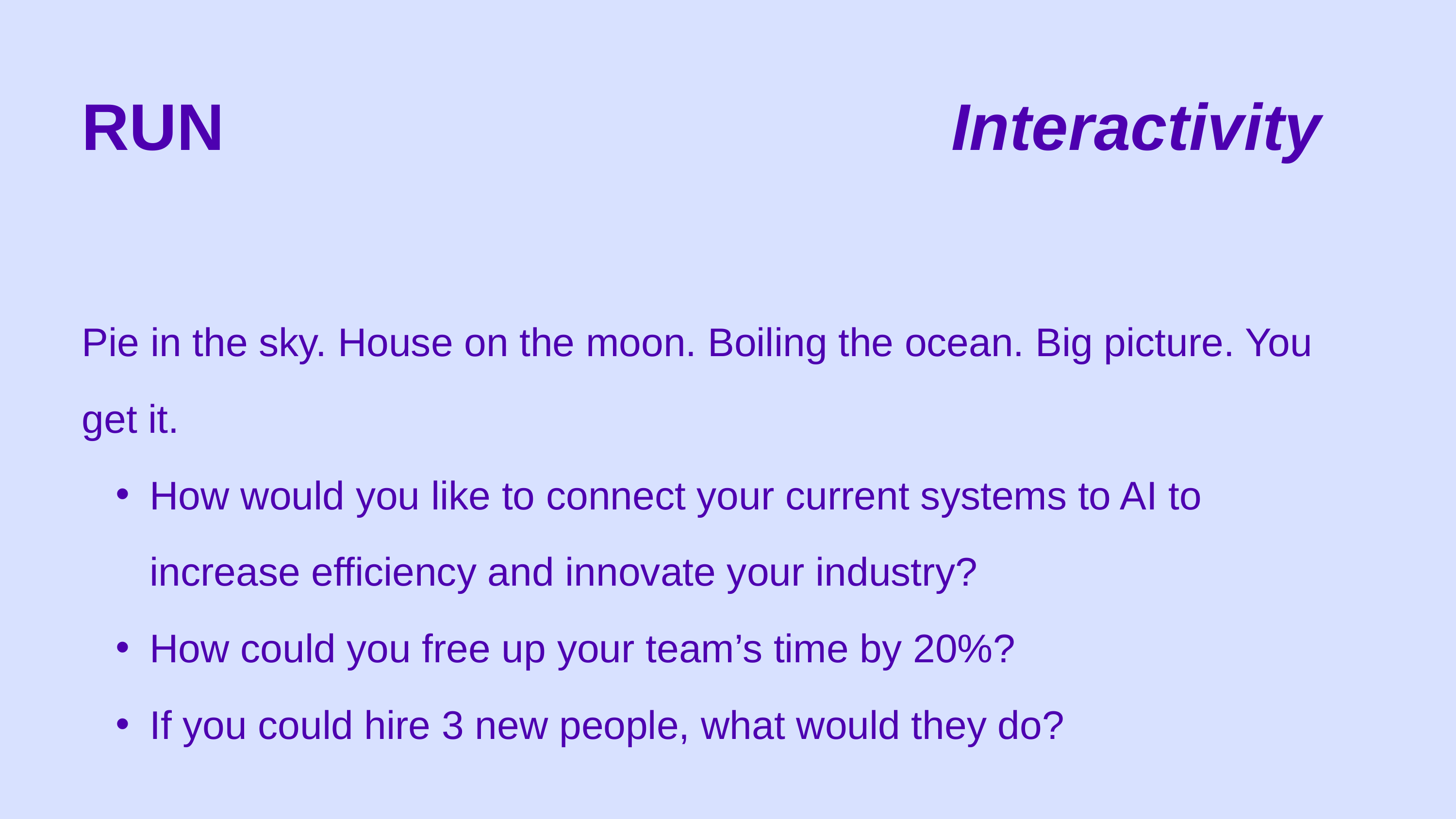

RUN
Interactivity
Pie in the sky. House on the moon. Boiling the ocean. Big picture. You get it.
How would you like to connect your current systems to AI to increase efficiency and innovate your industry?
How could you free up your team’s time by 20%?
If you could hire 3 new people, what would they do?